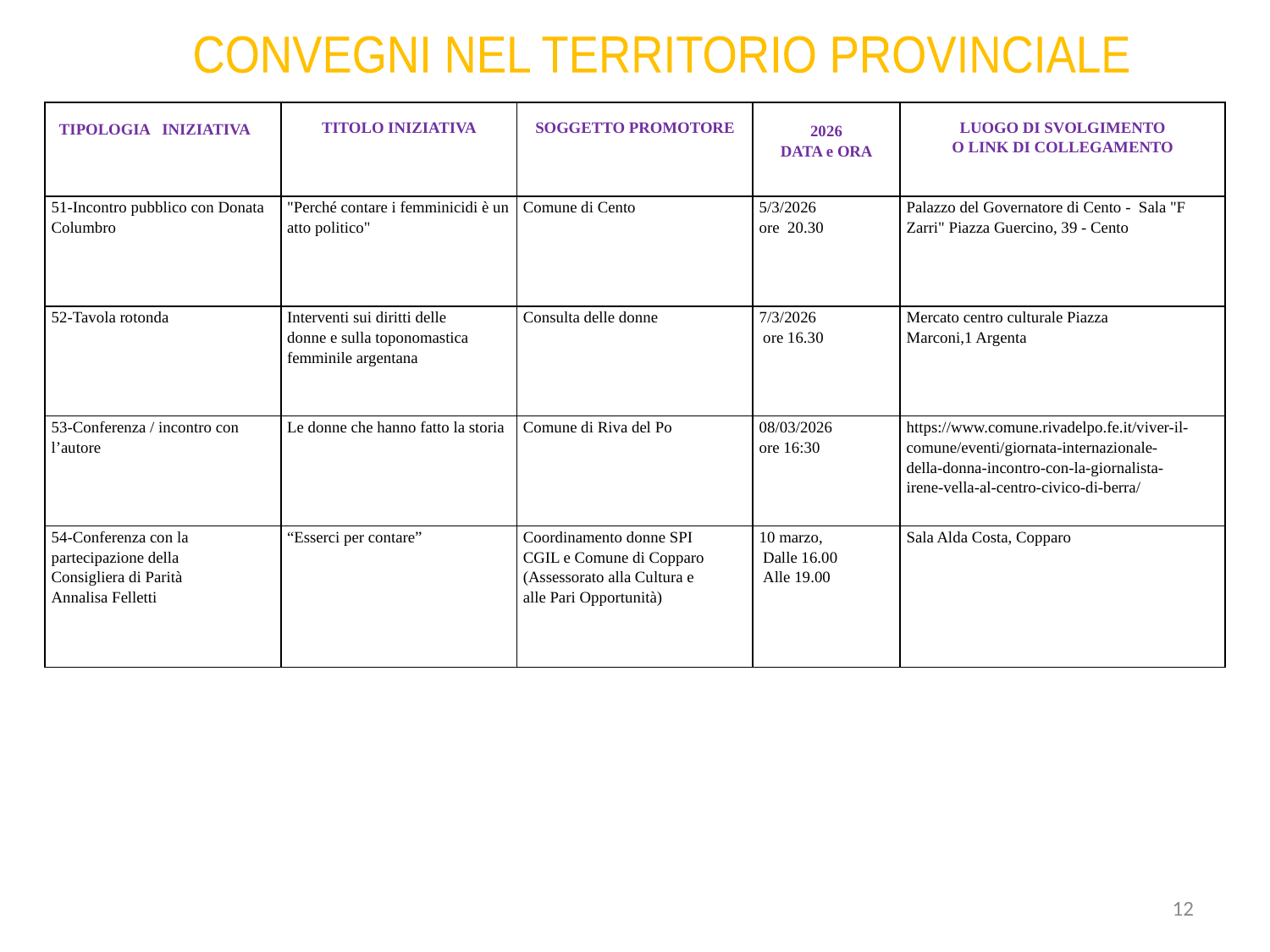

CONVEGNI NEL TERRITORIO PROVINCIALE
| TIPOLOGIA INIZIATIVA | TITOLO INIZIATIVA | SOGGETTO PROMOTORE | 2026 DATA e ORA | LUOGO DI SVOLGIMENTO O LINK DI COLLEGAMENTO |
| --- | --- | --- | --- | --- |
| 51-Incontro pubblico con Donata Columbro | "Perché contare i femminicidi è un atto politico" | Comune di Cento | 5/3/2026 ore 20.30 | Palazzo del Governatore di Cento - Sala "F Zarri" Piazza Guercino, 39 - Cento |
| 52-Tavola rotonda | Interventi sui diritti delle donne e sulla toponomastica femminile argentana | Consulta delle donne | 7/3/2026 ore 16.30 | Mercato centro culturale Piazza Marconi,1 Argenta |
| 53-Conferenza / incontro con l’autore | Le donne che hanno fatto la storia | Comune di Riva del Po | 08/03/2026 ore 16:30 | https://www.comune.rivadelpo.fe.it/viver-il-comune/eventi/giornata-internazionale- della-donna-incontro-con-la-giornalista- irene-vella-al-centro-civico-di-berra/ |
| 54-Conferenza con la partecipazione della Consigliera di Parità Annalisa Felletti | “Esserci per contare” | Coordinamento donne SPI CGIL e Comune di Copparo (Assessorato alla Cultura e alle Pari Opportunità) | 10 marzo, Dalle 16.00 Alle 19.00 | Sala Alda Costa, Copparo |
12